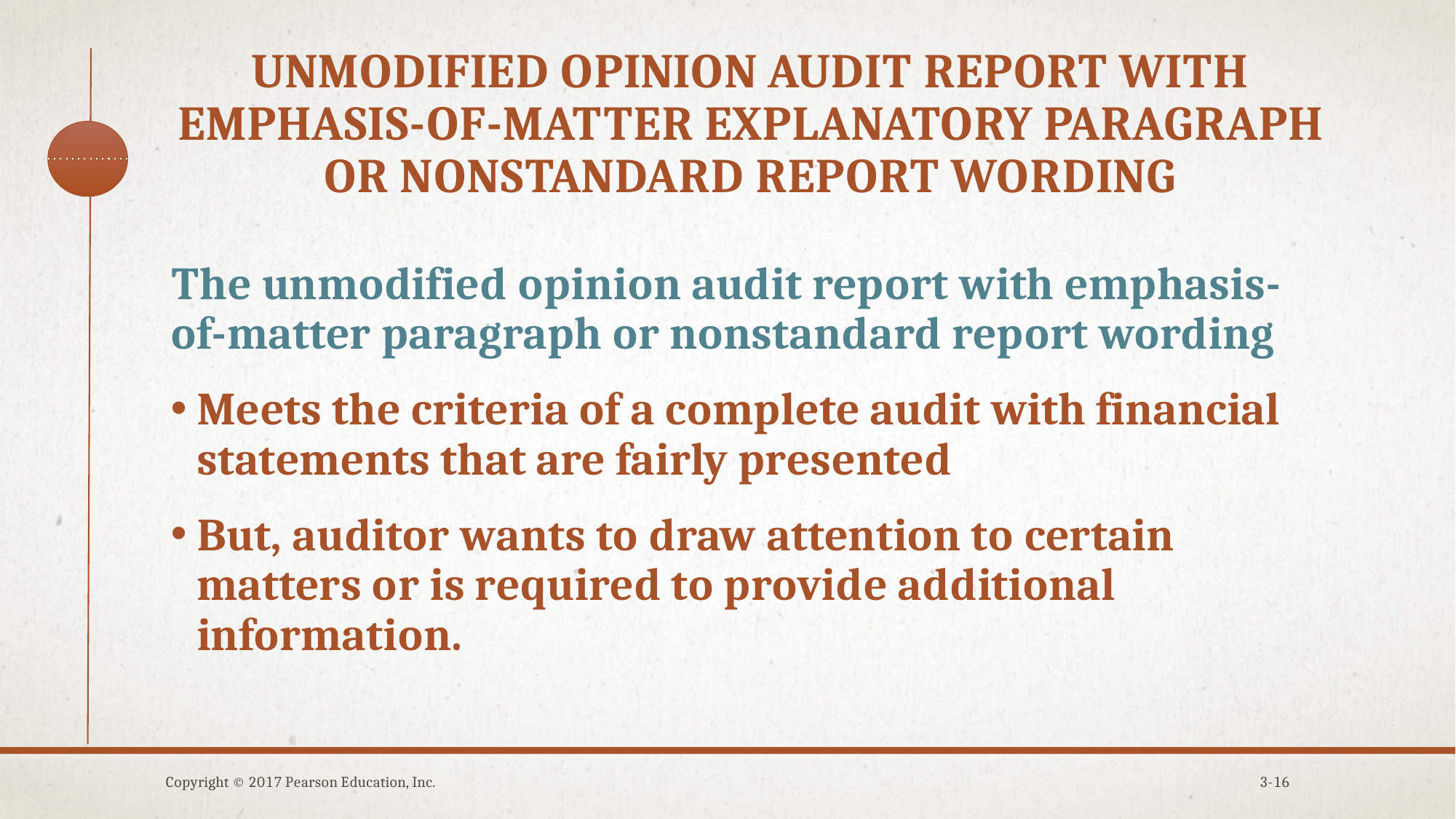

# Unmodified opinion audit report with emphasis-of-matter explanatory paragraph or nonstandard report wording

The unmodified opinion audit report with emphasis-of-matter paragraph or nonstandard report wording
Meets the criteria of a complete audit with financial statements that are fairly presented
But, auditor wants to draw attention to certain matters or is required to provide additional information.
Copyright © 2017 Pearson Education, Inc.
3-16